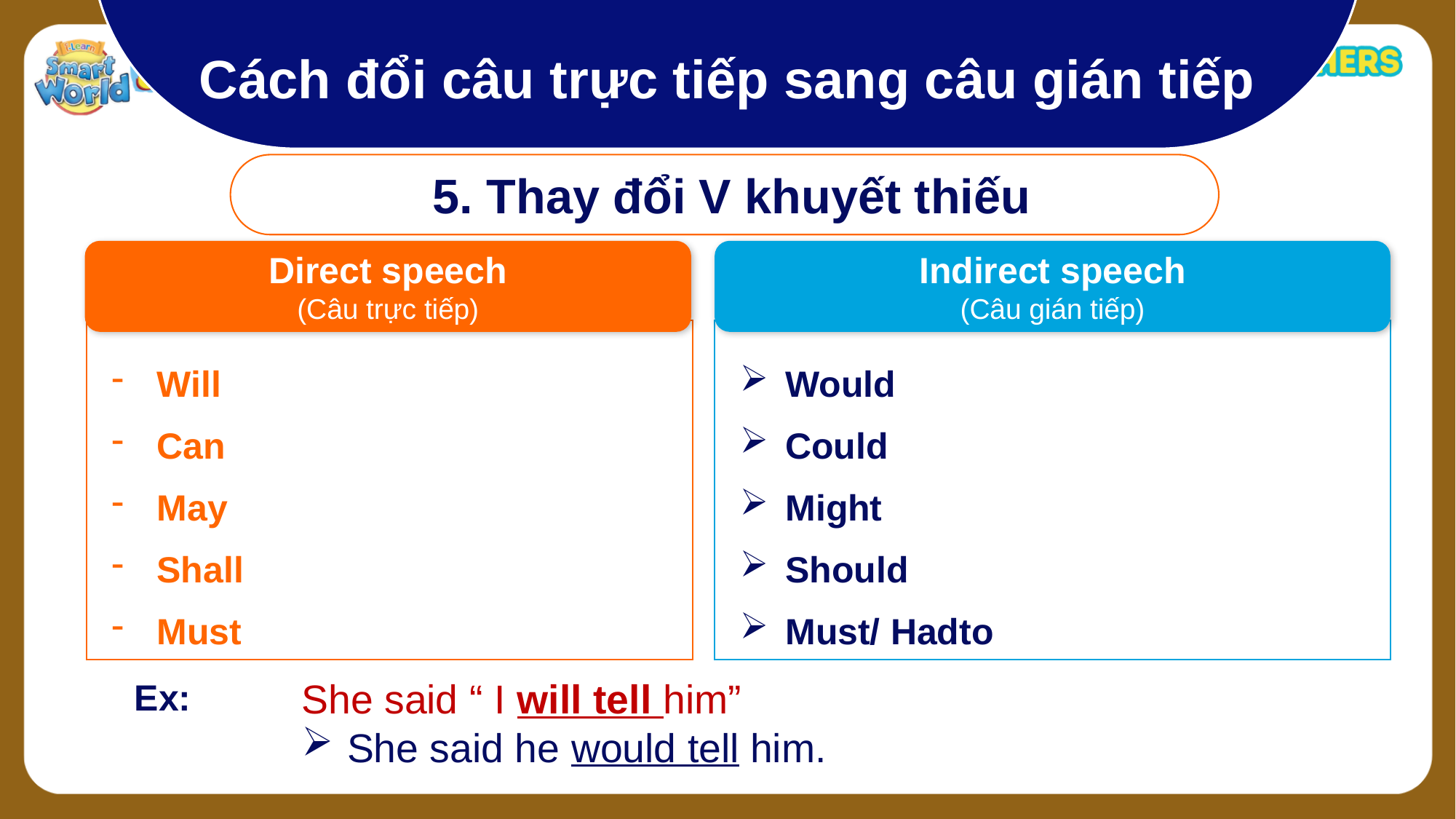

Cách đổi câu trực tiếp sang câu gián tiếp
5. Thay đổi V khuyết thiếu
Direct speech
(Câu trực tiếp)
Indirect speech
(Câu gián tiếp)

Will
Can
May
Shall
Must

Would
Could
Might
Should
Must/ Hadto
Ex:
She said “ I will tell him”
She said he would tell him.